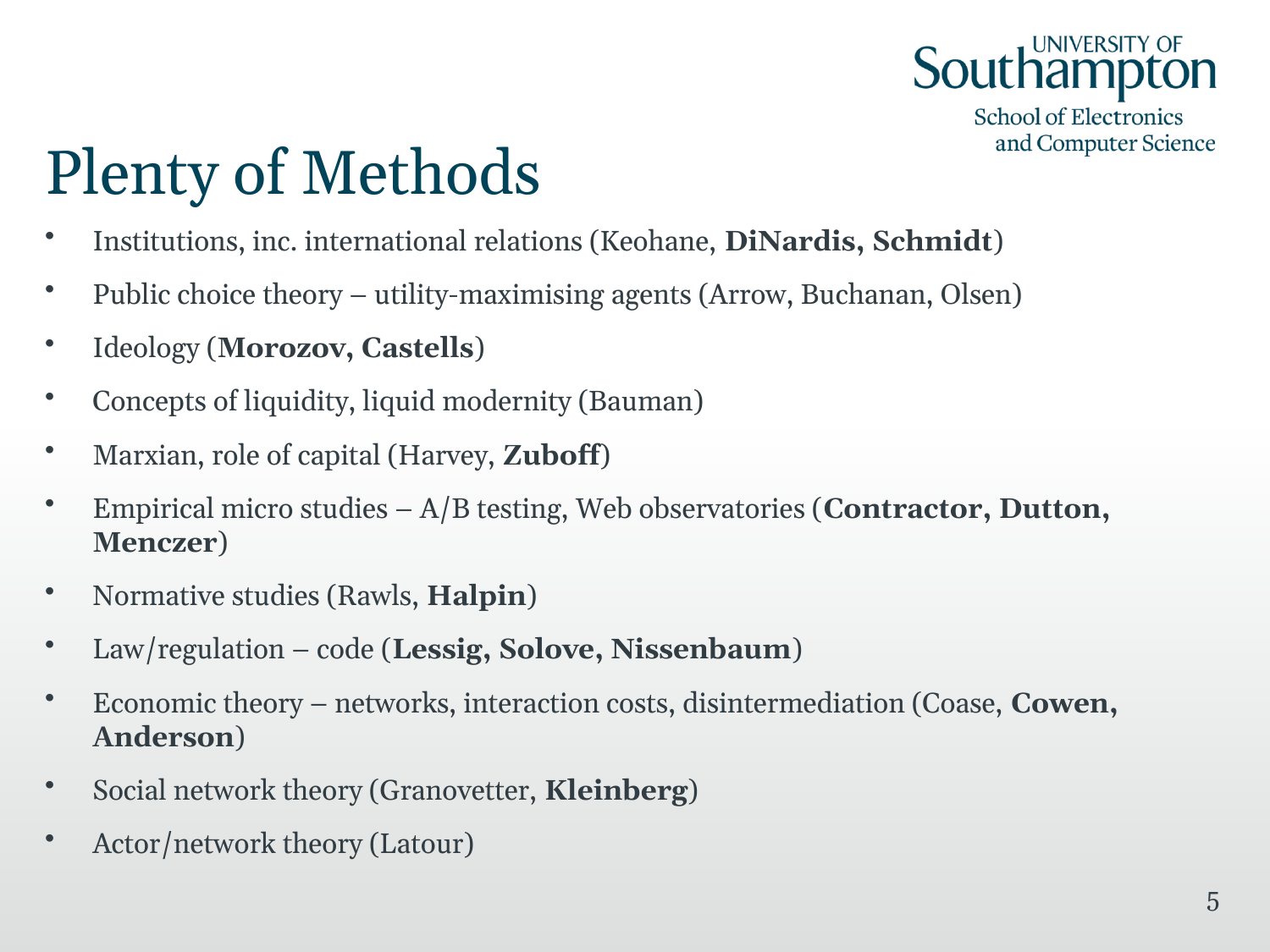

# Plenty of Methods
Institutions, inc. international relations (Keohane, DiNardis, Schmidt)
Public choice theory – utility-maximising agents (Arrow, Buchanan, Olsen)
Ideology (Morozov, Castells)
Concepts of liquidity, liquid modernity (Bauman)
Marxian, role of capital (Harvey, Zuboff)
Empirical micro studies – A/B testing, Web observatories (Contractor, Dutton, Menczer)
Normative studies (Rawls, Halpin)
Law/regulation – code (Lessig, Solove, Nissenbaum)
Economic theory – networks, interaction costs, disintermediation (Coase, Cowen, Anderson)
Social network theory (Granovetter, Kleinberg)
Actor/network theory (Latour)
5